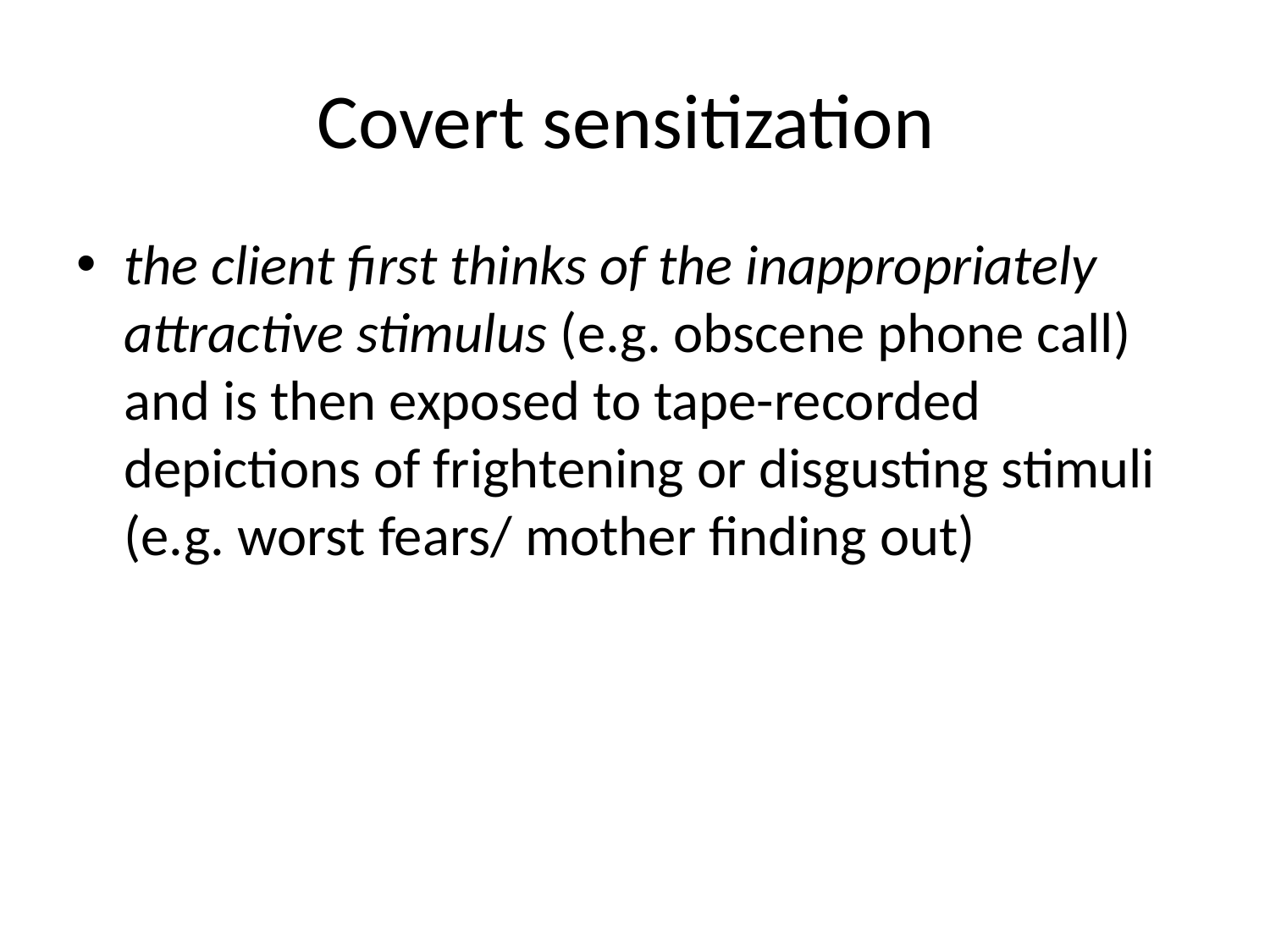

# Covert sensitization
the client first thinks of the inappropriately attractive stimulus (e.g. obscene phone call) and is then exposed to tape-recorded depictions of frightening or disgusting stimuli (e.g. worst fears/ mother finding out)